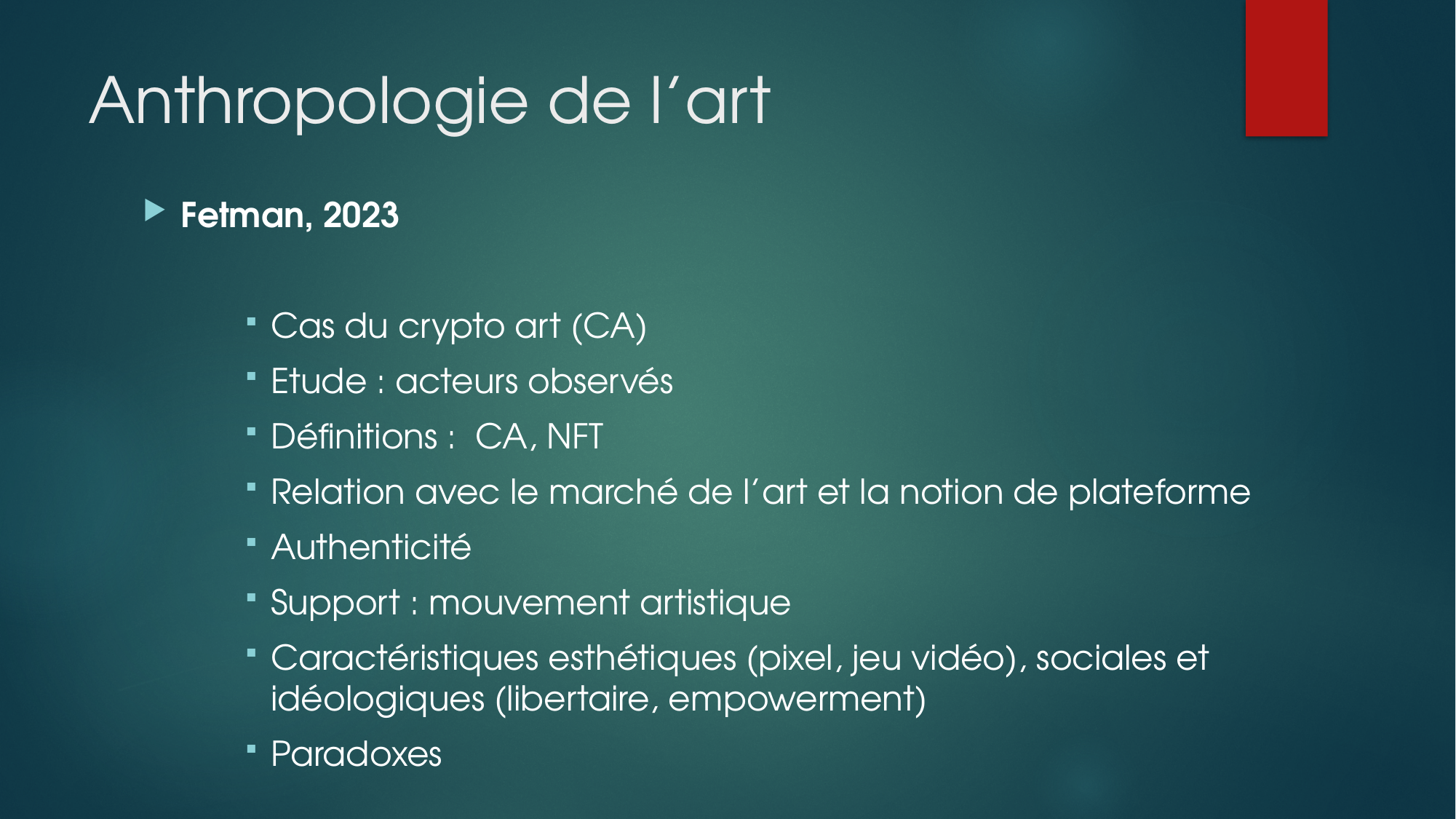

# Anthropologie de l’art
Fetman, 2023

Cas du crypto art (CA)
Etude : acteurs observés
Définitions :  CA, NFT
Relation avec le marché de l’art et la notion de plateforme
Authenticité
Support : mouvement artistique
Caractéristiques esthétiques (pixel, jeu vidéo), sociales et idéologiques (libertaire, empowerment)
Paradoxes